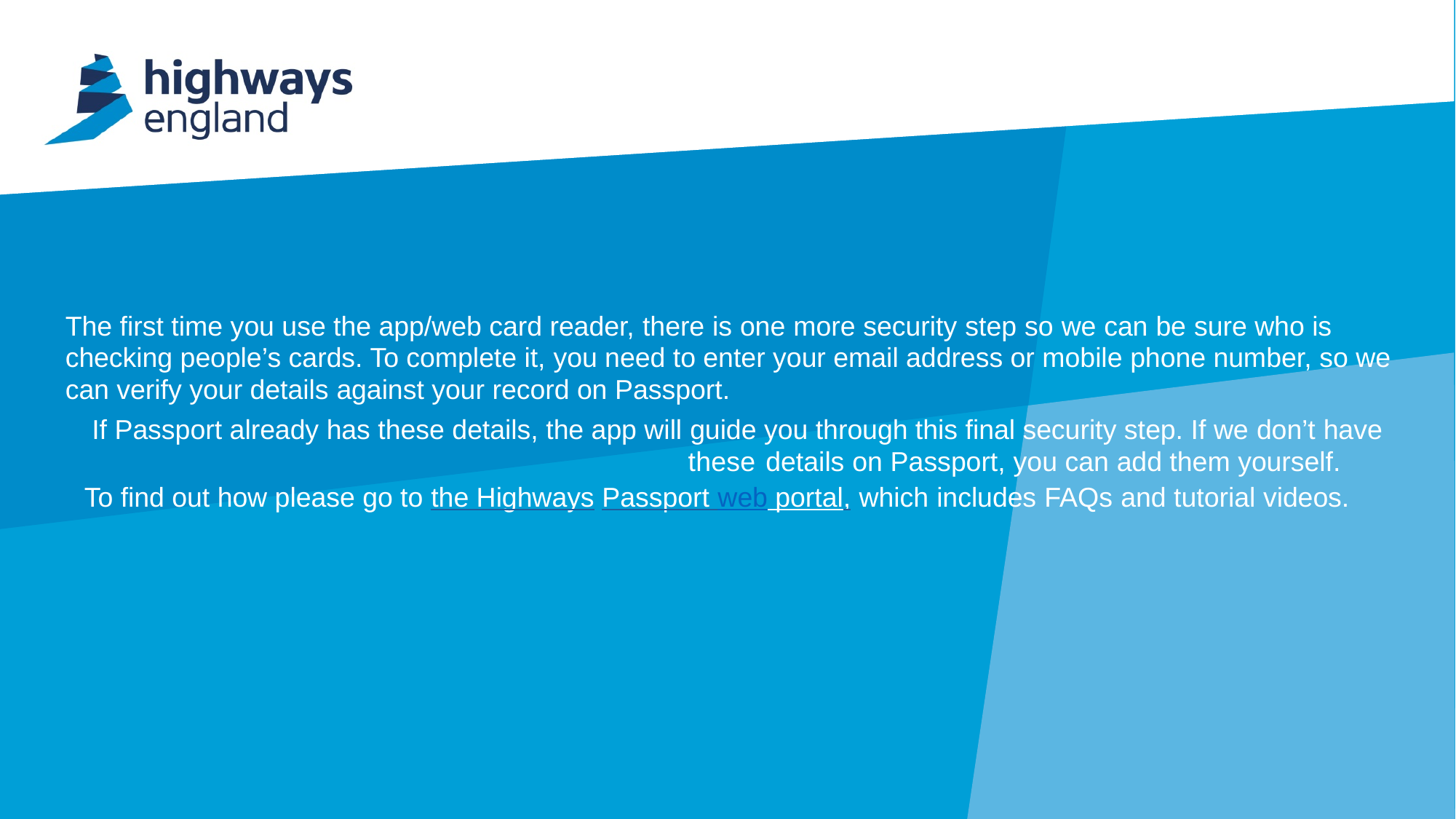

#
The first time you use the app/web card reader, there is one more security step so we can be sure who is checking people’s cards. To complete it, you need to enter your email address or mobile phone number, so we can verify your details against your record on Passport.
       If Passport already has these details, the app will guide you through this final security step. If we don’t have                                                                                           these details on Passport, you can add them yourself.
      To find out how please go to the Highways Passport web portal, which includes FAQs and tutorial videos.